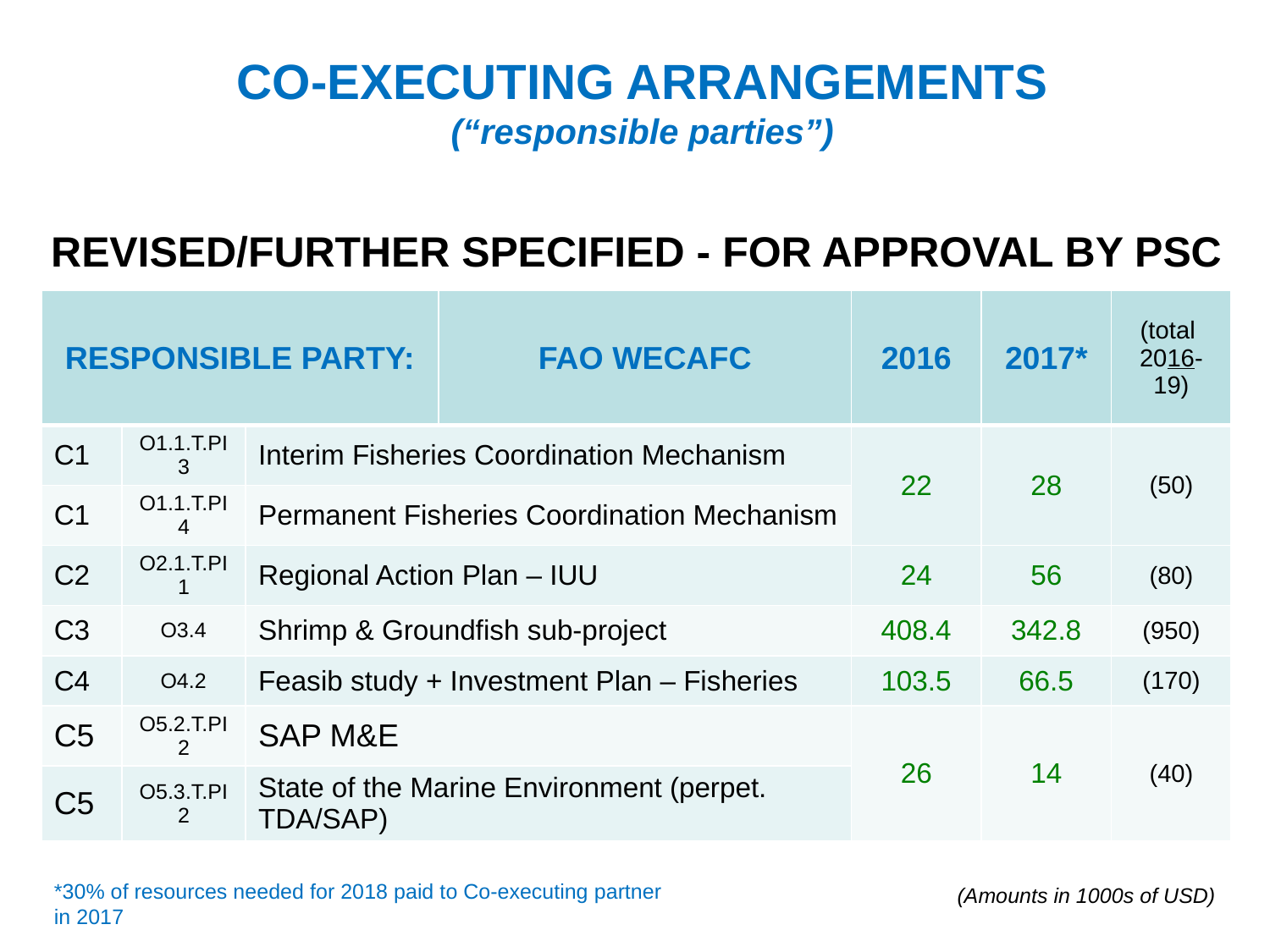

CO-EXECUTING ARRANGEMENTS
(“responsible parties”)
REVISED/FURTHER SPECIFIED - FOR APPROVAL BY PSC
| RESPONSIBLE PARTY: |  |  | FAO WECAFC | 2016 | 2017\* | (total 2016-19) |
| --- | --- | --- | --- | --- | --- | --- |
| C1 | O1.1.T.PI3 | Interim Fisheries Coordination Mechanism |  | 22 | 28 | (50) |
| C1 | O1.1.T.PI4 | Permanent Fisheries Coordination Mechanism |  |  |  |  |
| C2 | O2.1.T.PI1 | Regional Action Plan – IUU |  | 24 | 56 | (80) |
| C3 | O3.4 | Shrimp & Groundfish sub-project |  | 408.4 | 342.8 | (950) |
| C4 | O4.2 | Feasib study + Investment Plan – Fisheries |  | 103.5 | 66.5 | (170) |
| C5 | O5.2.T.PI2 | SAP M&E |  | 26 | 14 | (40) |
| C5 | O5.3.T.PI2 | State of the Marine Environment (perpet. TDA/SAP) |  |  |  |  |
*30% of resources needed for 2018 paid to Co-executing partner in 2017
(Amounts in 1000s of USD)